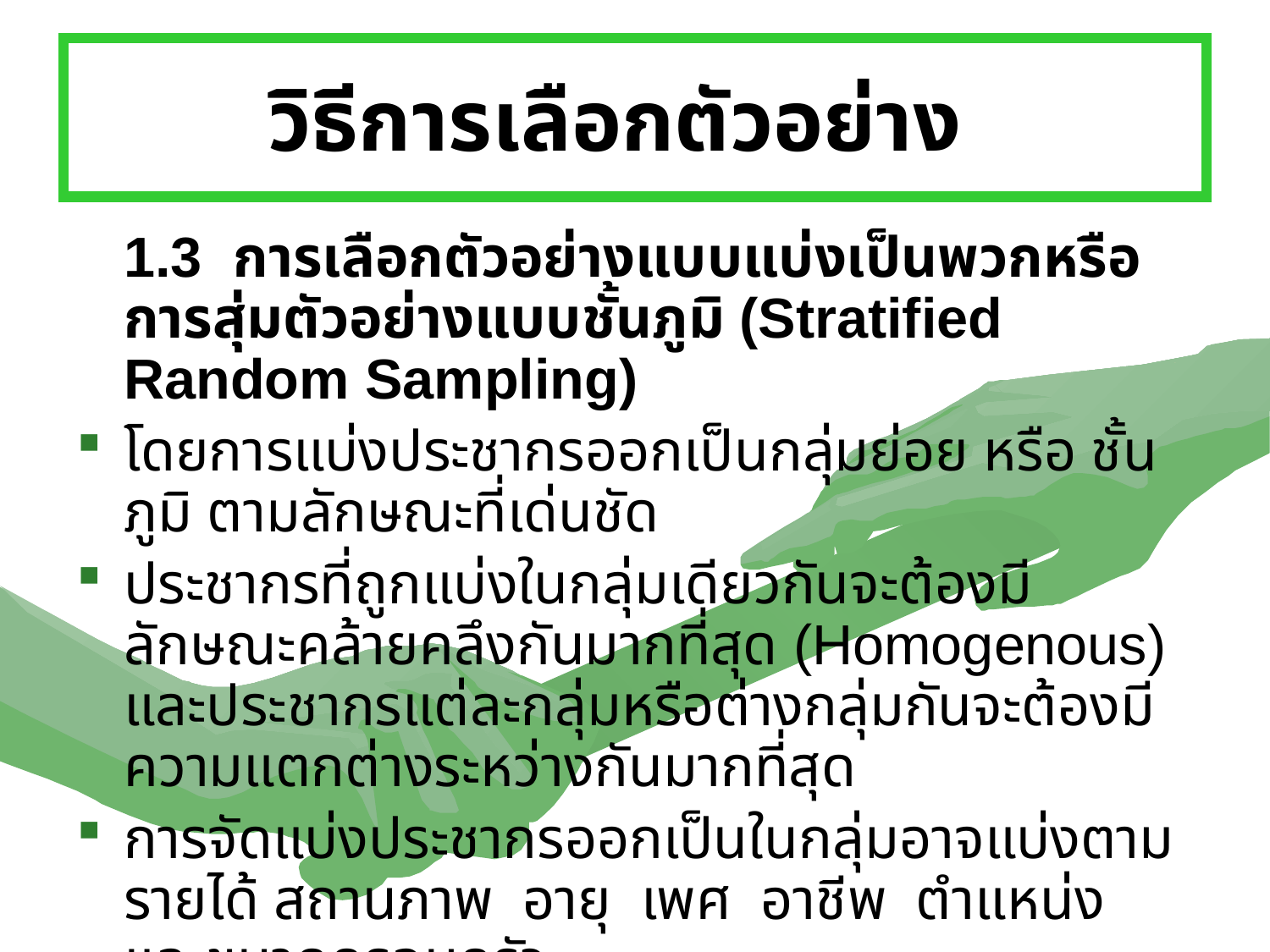

# วิธีการเลือกตัวอย่าง
	1.3  การเลือกตัวอย่างแบบแบ่งเป็นพวกหรือการสุ่มตัวอย่างแบบชั้นภูมิ (Stratified Random Sampling)
โดยการแบ่งประชากรออกเป็นกลุ่มย่อย หรือ ชั้นภูมิ ตามลักษณะที่เด่นชัด
ประชากรที่ถูกแบ่งในกลุ่มเดียวกันจะต้องมีลักษณะคล้ายคลึงกันมากที่สุด (Homogenous) และประชากรแต่ละกลุ่มหรือต่างกลุ่มกันจะต้องมีความแตกต่างระหว่างกันมากที่สุด
การจัดแบ่งประชากรออกเป็นในกลุ่มอาจแบ่งตามรายได้ สถานภาพ  อายุ  เพศ  อาชีพ  ตำแหน่ง และขนาดครอบครัว